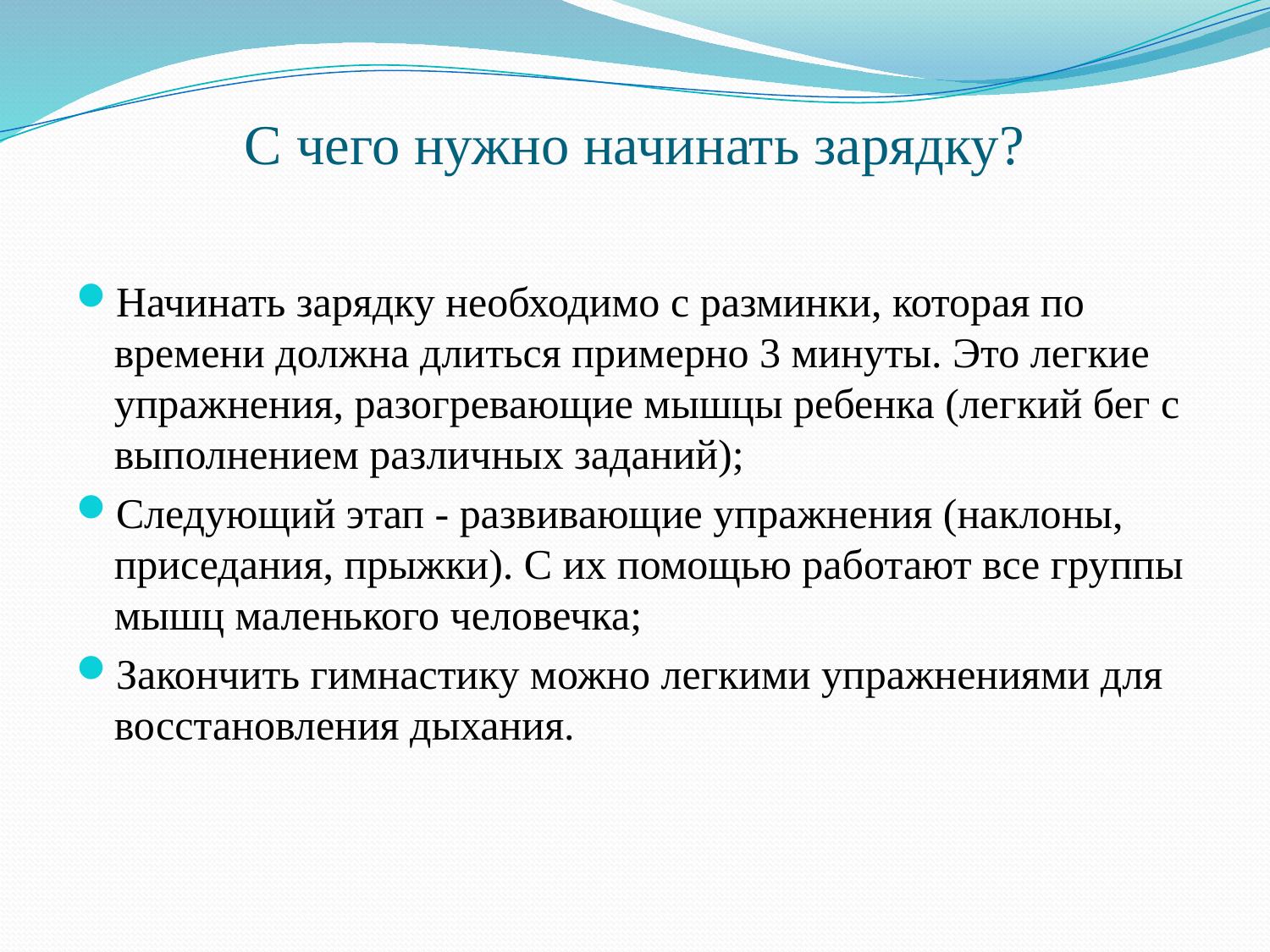

# С чего нужно начинать зарядку?
Начинать зарядку необходимо с разминки, которая по времени должна длиться примерно 3 минуты. Это легкие упражнения, разогревающие мышцы ребенка (легкий бег с выполнением различных заданий);
Следующий этап - развивающие упражнения (наклоны, приседания, прыжки). С их помощью работают все группы мышц маленького человечка;
Закончить гимнастику можно легкими упражнениями для восстановления дыхания.